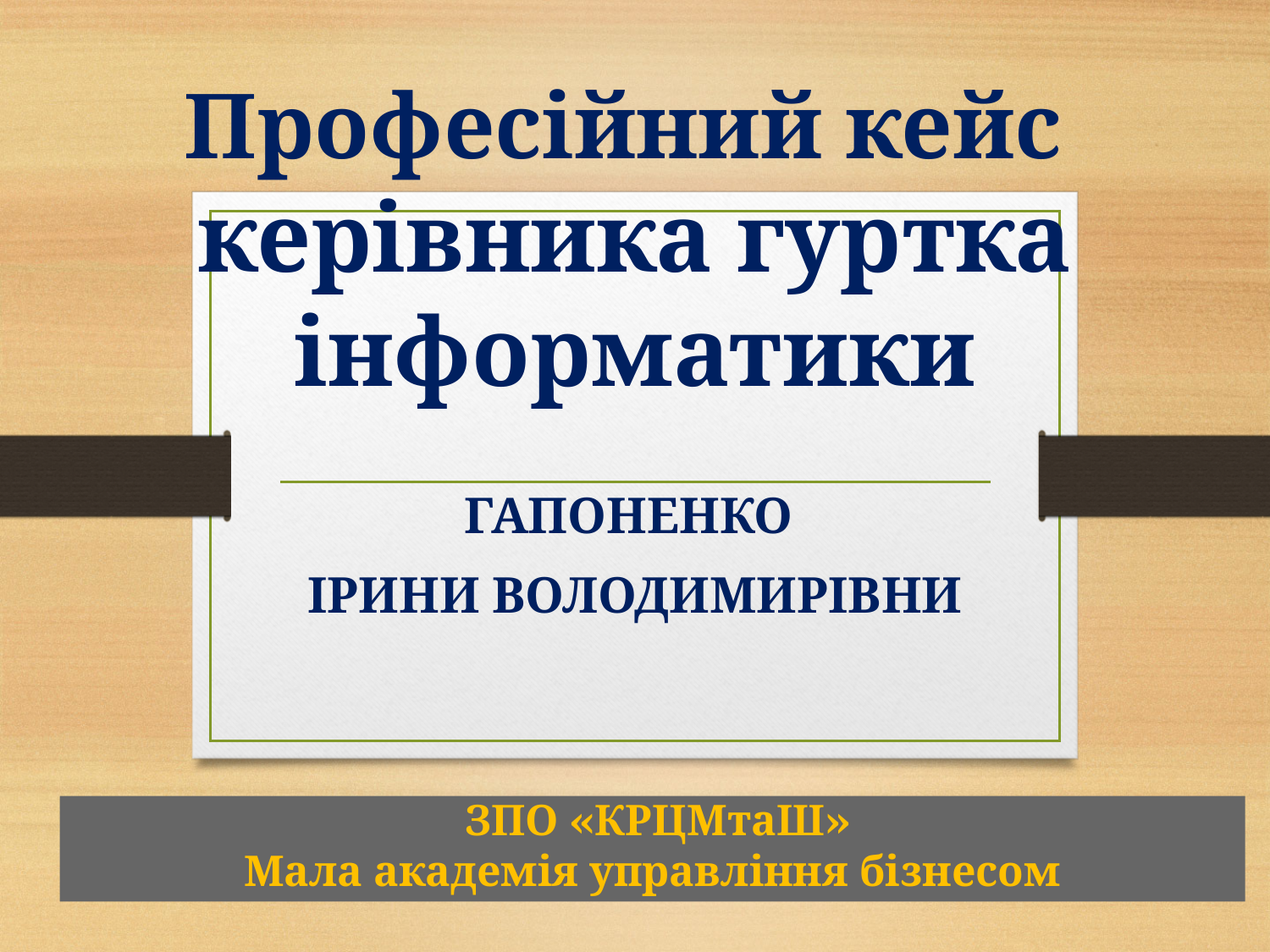

Професійний кейс
керівника гуртка
інформатики
ГАПОНЕНКО
ІРИНИ ВОЛОДИМИРІВНИ
# ЗПО «КРЦМтаШ» Мала академія управління бізнесом